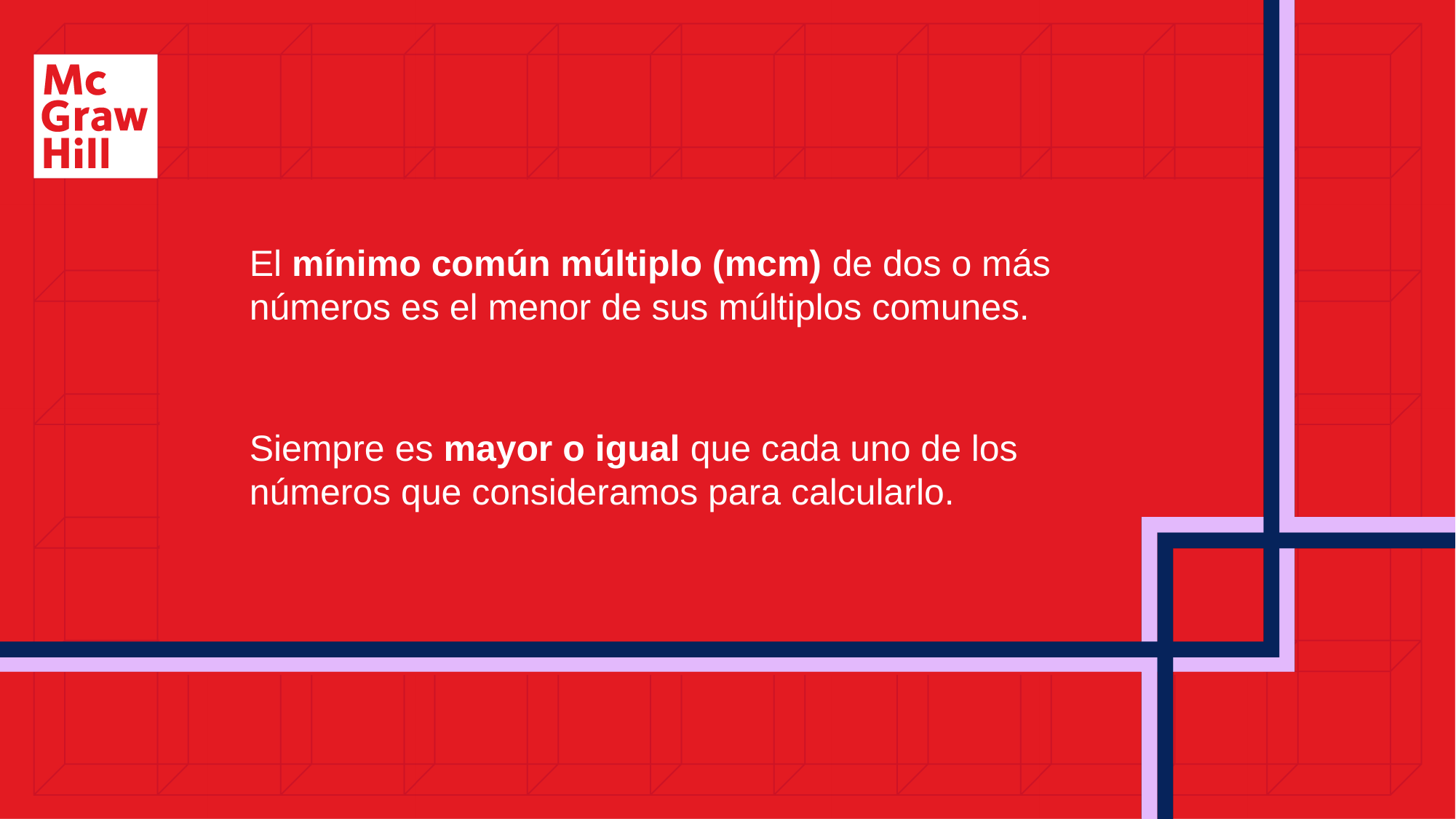

El mínimo común múltiplo (mcm) de dos o más números es el menor de sus múltiplos comunes.
Siempre es mayor o igual que cada uno de los números que consideramos para calcularlo.